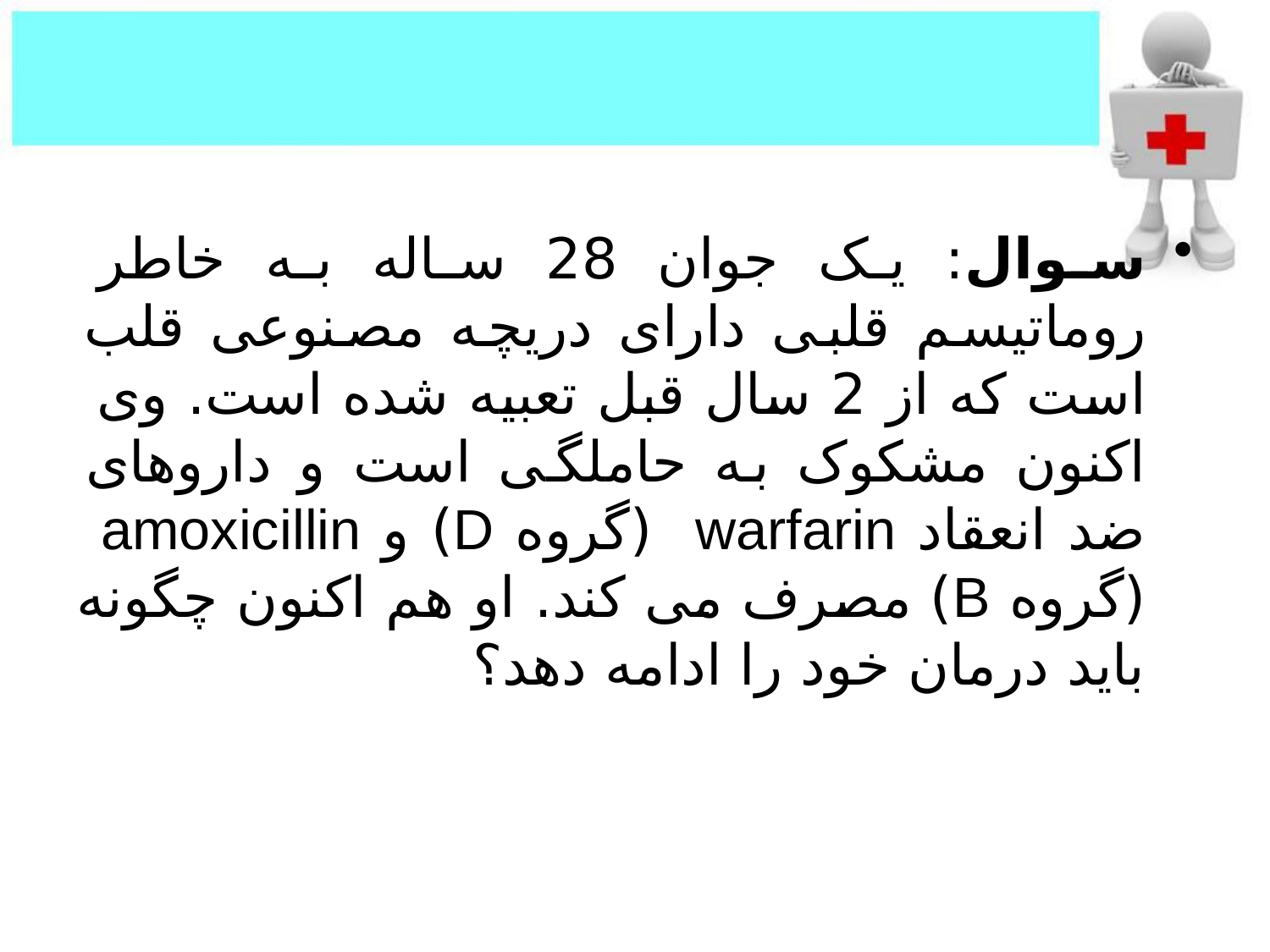

#
سوال: یک جوان 28 ساله به خاطر روماتیسم قلبی دارای دریچه مصنوعی قلب است که از 2 سال قبل تعبیه شده است. وی  اکنون مشکوک به حاملگی است و داروهای ضد انعقاد warfarin  (گروه D) و amoxicillin  (گروه B) مصرف می کند. او هم اکنون چگونه باید درمان خود را ادامه دهد؟